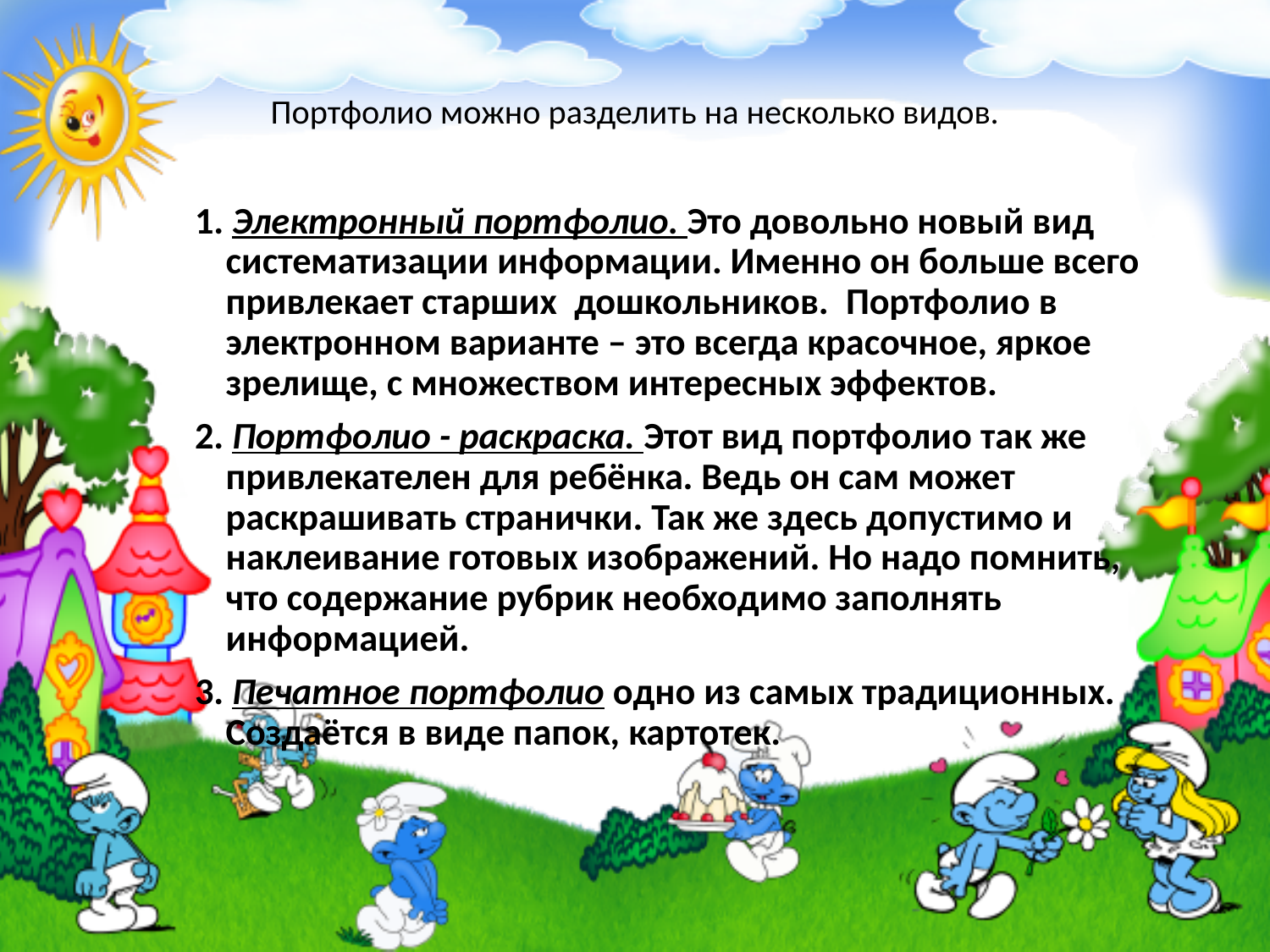

# Портфолио можно разделить на несколько видов.
1. Электронный портфолио. Это довольно новый вид систематизации информации. Именно он больше всего привлекает старших  дошкольников.  Портфолио в электронном варианте – это всегда красочное, яркое зрелище, с множеством интересных эффектов.
2. Портфолио - раскраска. Этот вид портфолио так же привлекателен для ребёнка. Ведь он сам может раскрашивать странички. Так же здесь допустимо и наклеивание готовых изображений. Но надо помнить, что содержание рубрик необходимо заполнять информацией.
3. Печатное портфолио одно из самых традиционных. Создаётся в виде папок, картотек.